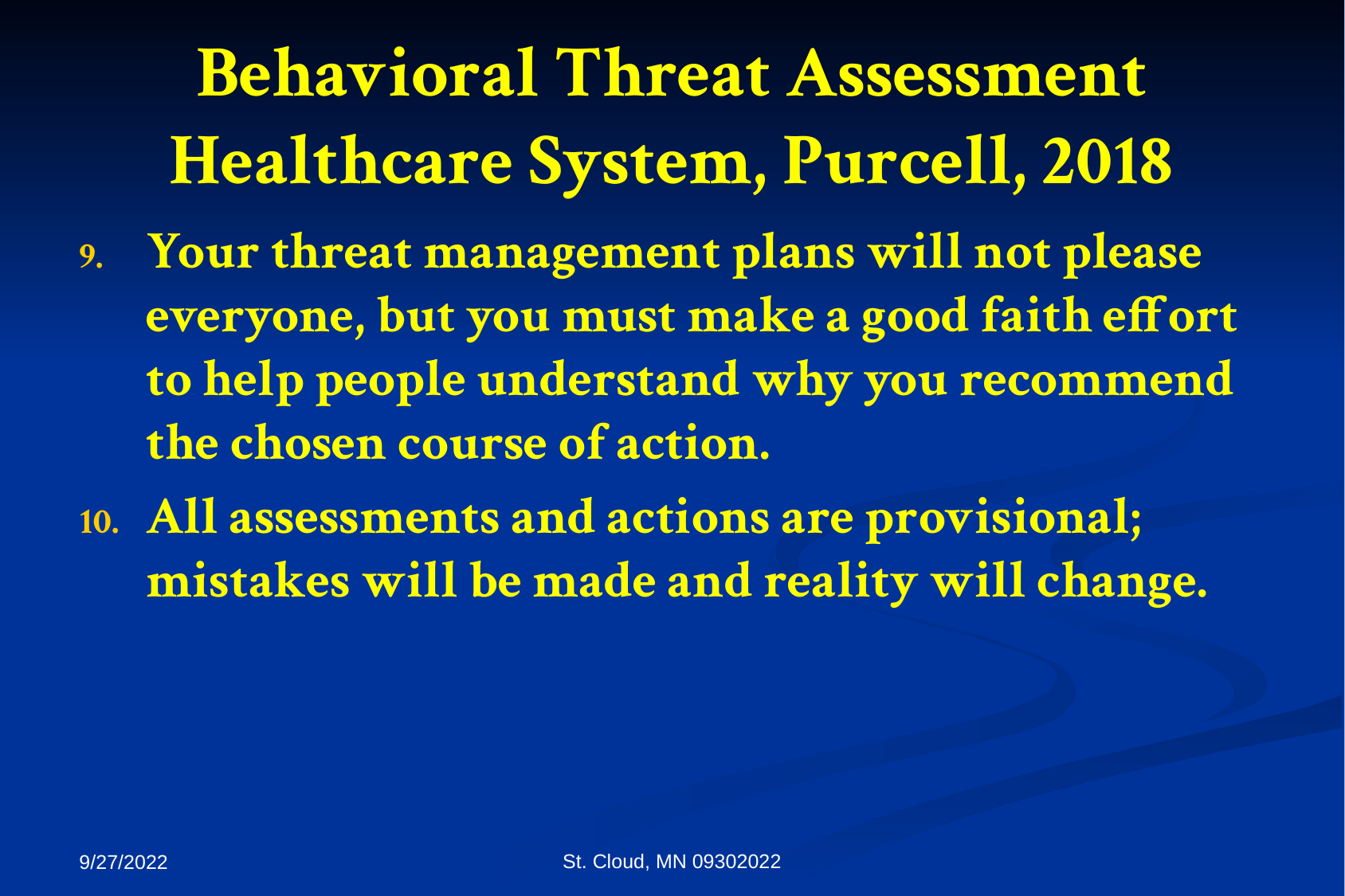

# Behavioral Threat Assessment Healthcare System, Purcell, 2018
Your threat management plans will not please everyone, but you must make a good faith effort to help people understand why you recommend the chosen course of action.
All assessments and actions are provisional; mistakes will be made and reality will change.
St. Cloud, MN 09302022
9/27/2022